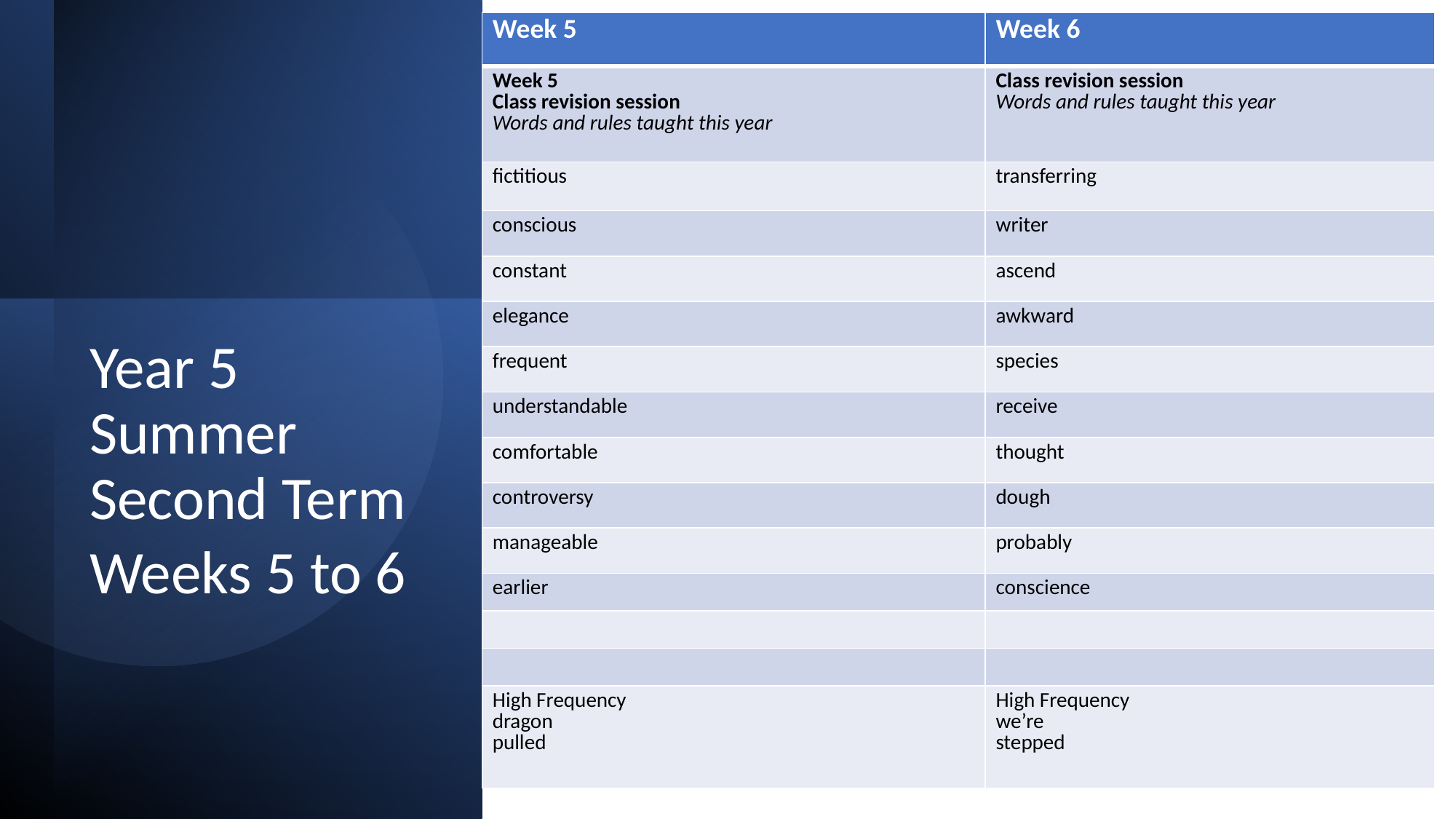

| Week 5 | Week 6 |
| --- | --- |
| Week 5 Class revision session Words and rules taught this year | Class revision session Words and rules taught this year |
| fictitious | transferring |
| conscious | writer |
| constant | ascend |
| elegance | awkward |
| frequent | species |
| understandable | receive |
| comfortable | thought |
| controversy | dough |
| manageable | probably |
| earlier | conscience |
|  |  |
|  |  |
| High Frequency dragon pulled | High Frequency we’re stepped |

Year 5 Summer Second Term
Weeks 5 to 6